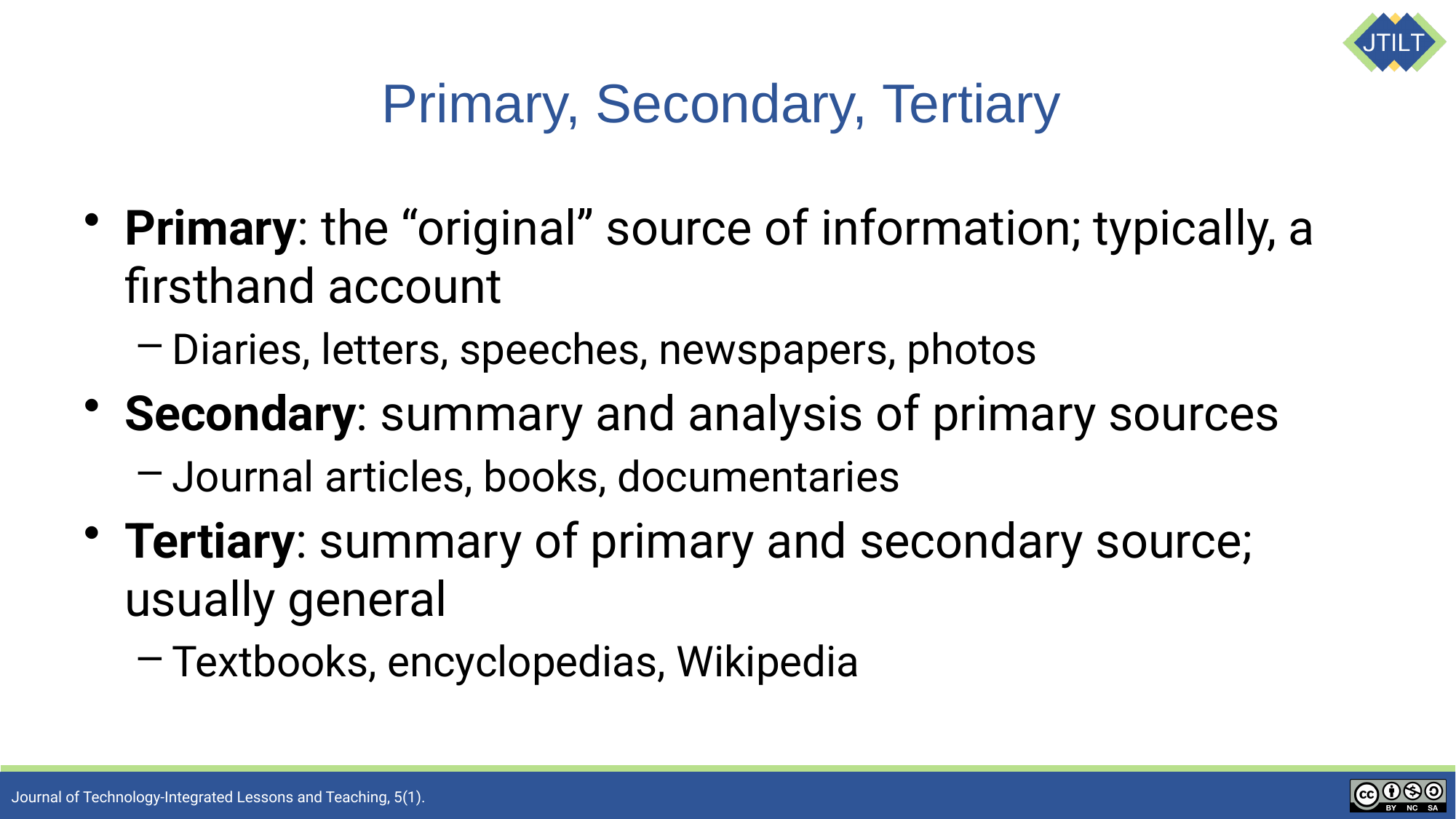

# Primary, Secondary, Tertiary
Primary: the “original” source of information; typically, a firsthand account
Diaries, letters, speeches, newspapers, photos
Secondary: summary and analysis of primary sources
Journal articles, books, documentaries
Tertiary: summary of primary and secondary source; usually general
Textbooks, encyclopedias, Wikipedia